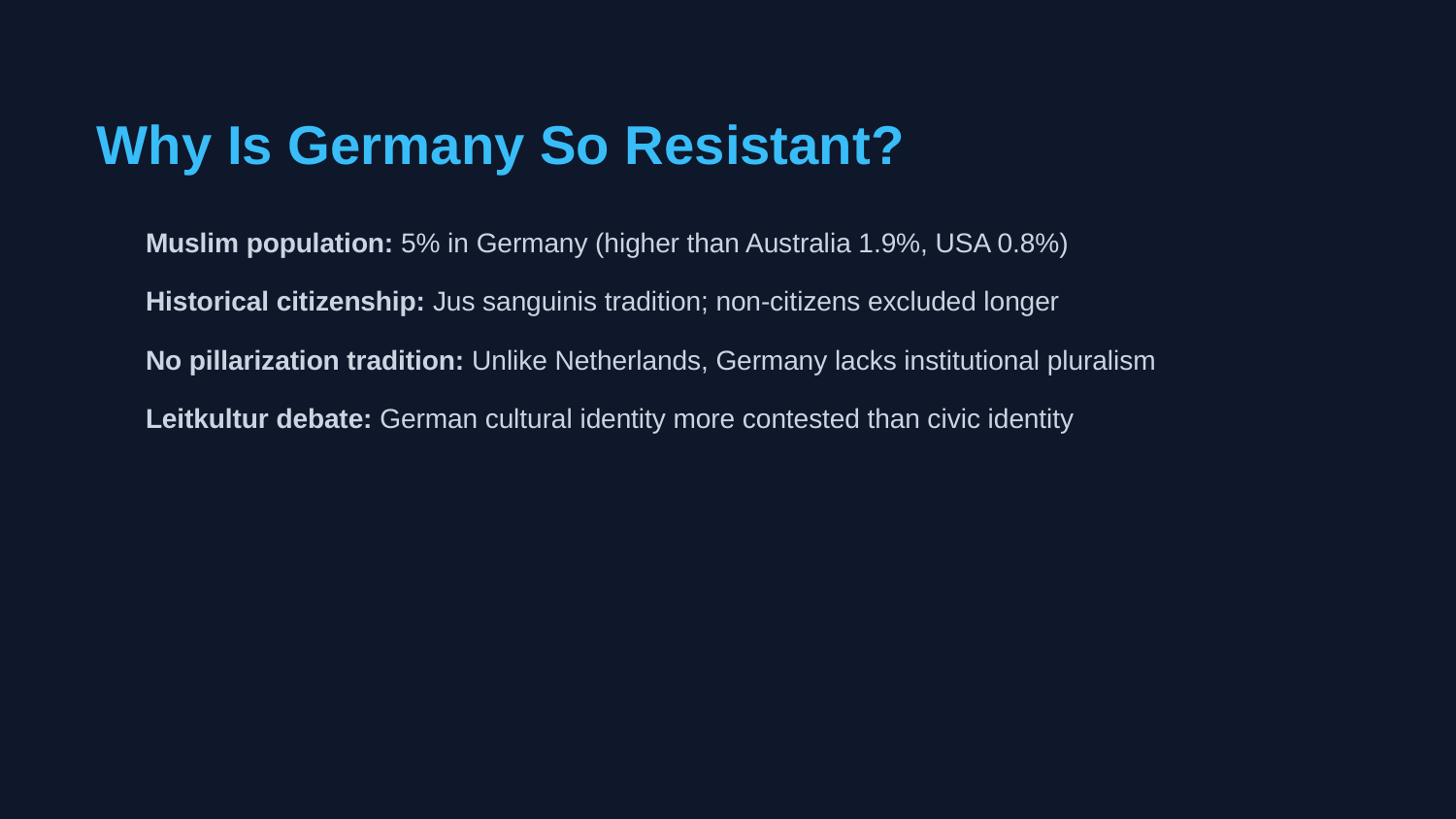

Why Is Germany So Resistant?
Muslim population: 5% in Germany (higher than Australia 1.9%, USA 0.8%)
Historical citizenship: Jus sanguinis tradition; non-citizens excluded longer
No pillarization tradition: Unlike Netherlands, Germany lacks institutional pluralism
Leitkultur debate: German cultural identity more contested than civic identity